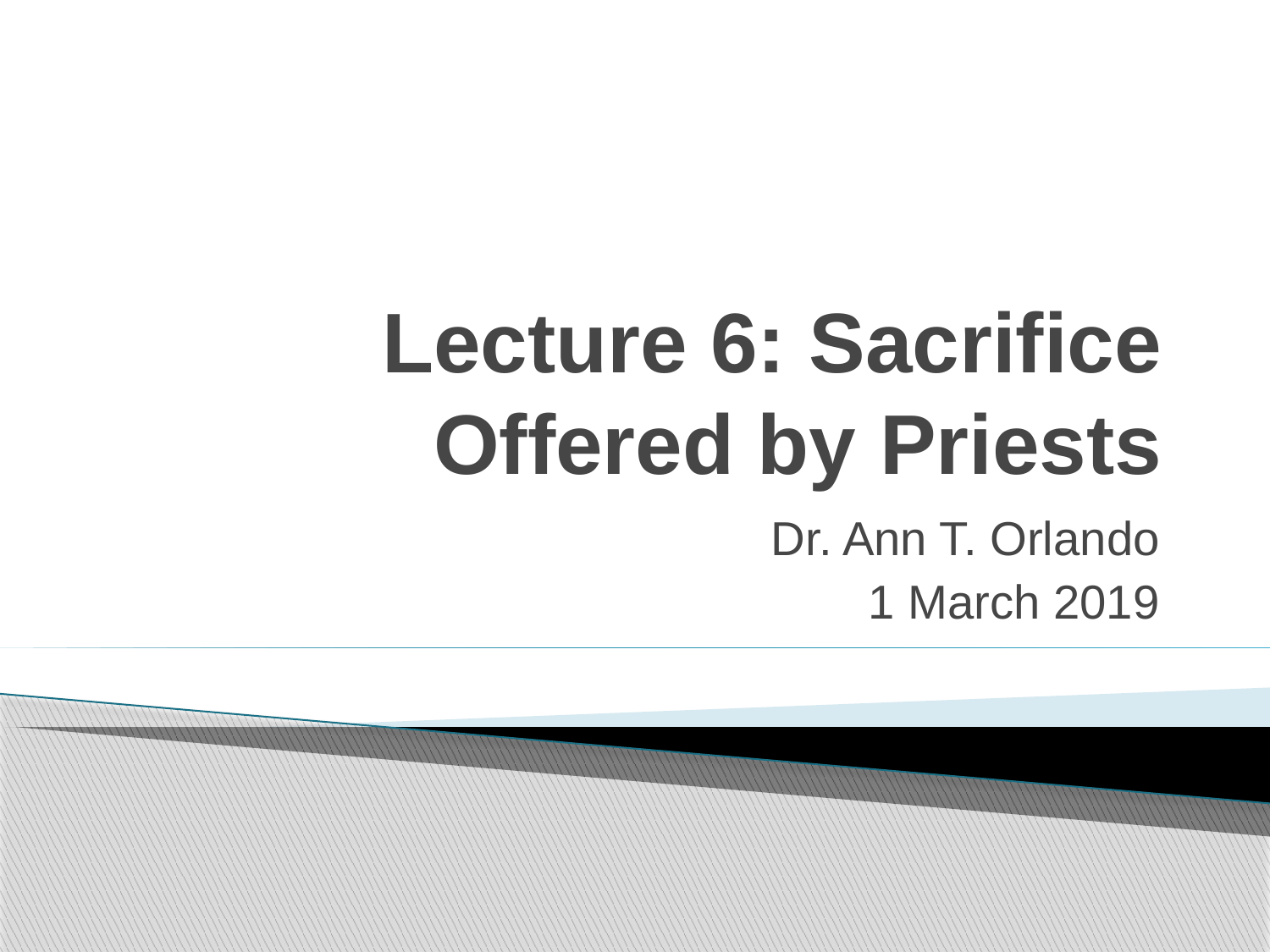

# Lecture 6: Sacrifice Offered by Priests
Dr. Ann T. Orlando
1 March 2019